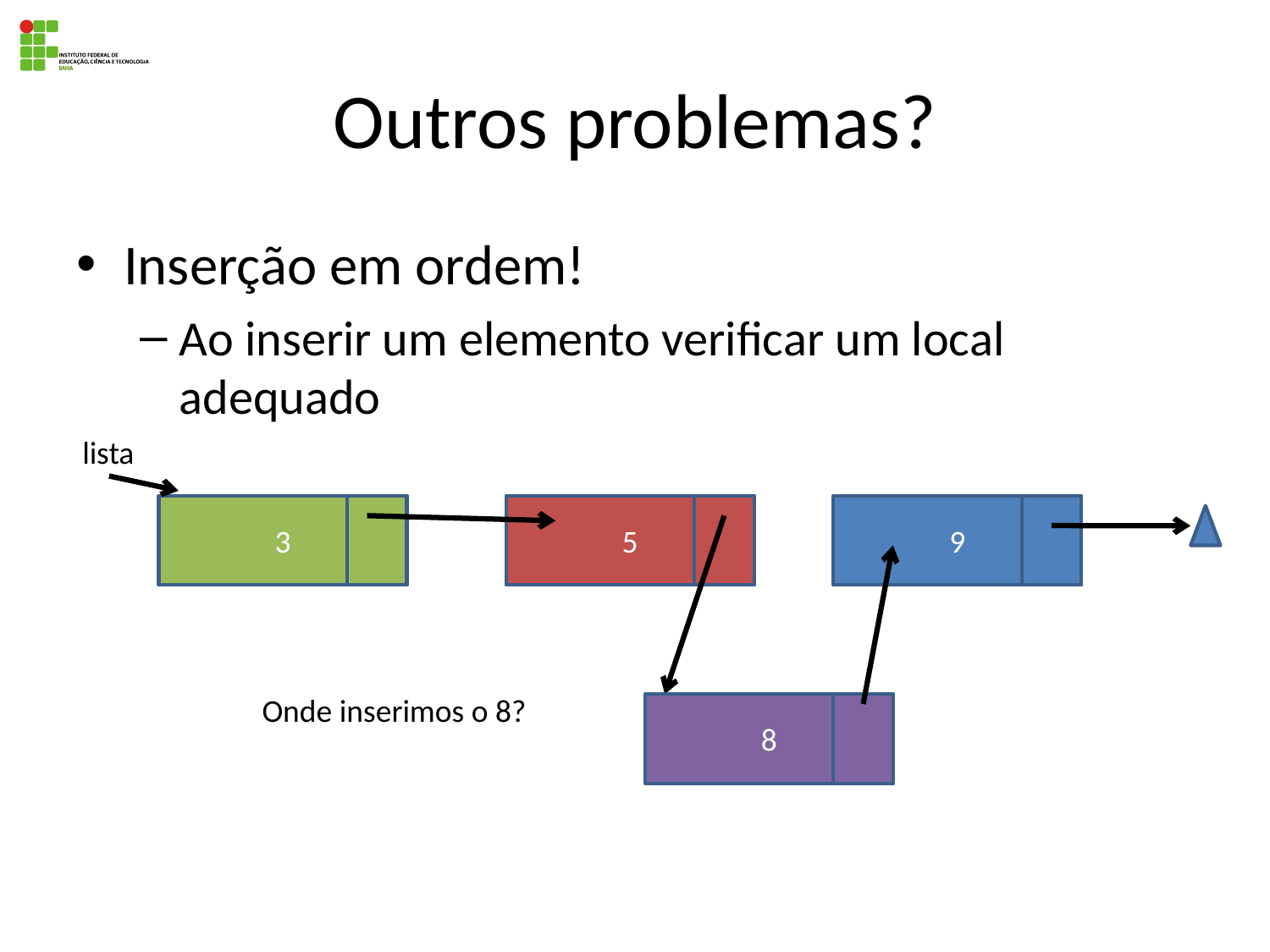

# Outros problemas?
Inserção em ordem!
Ao inserir um elemento verificar um local adequado
lista
9

3

5

Onde inserimos o 8?
8